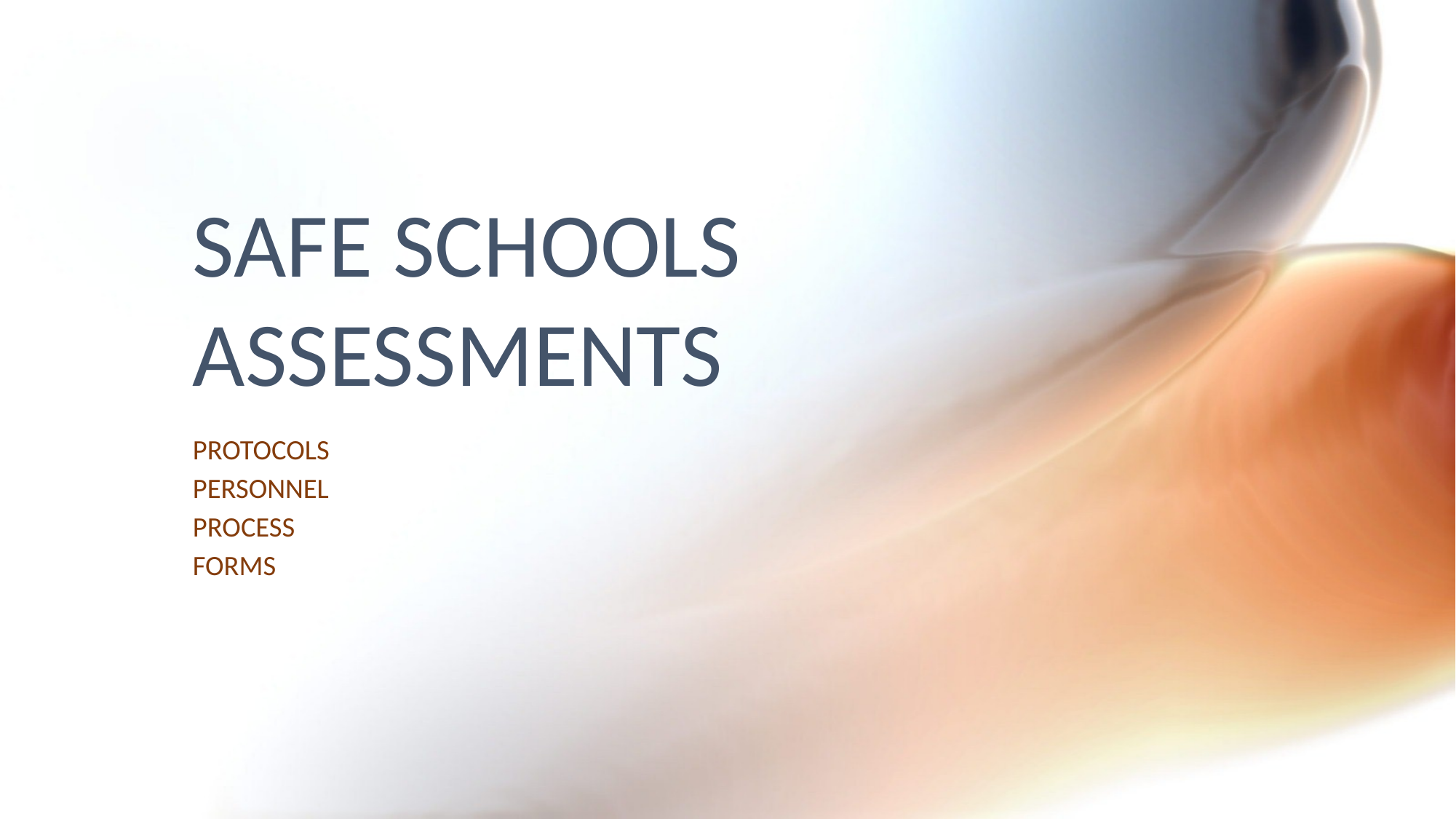

# SAFE SCHOOLS ASSESSMENTS
PROTOCOLS
PERSONNEL
PROCESS
FORMS